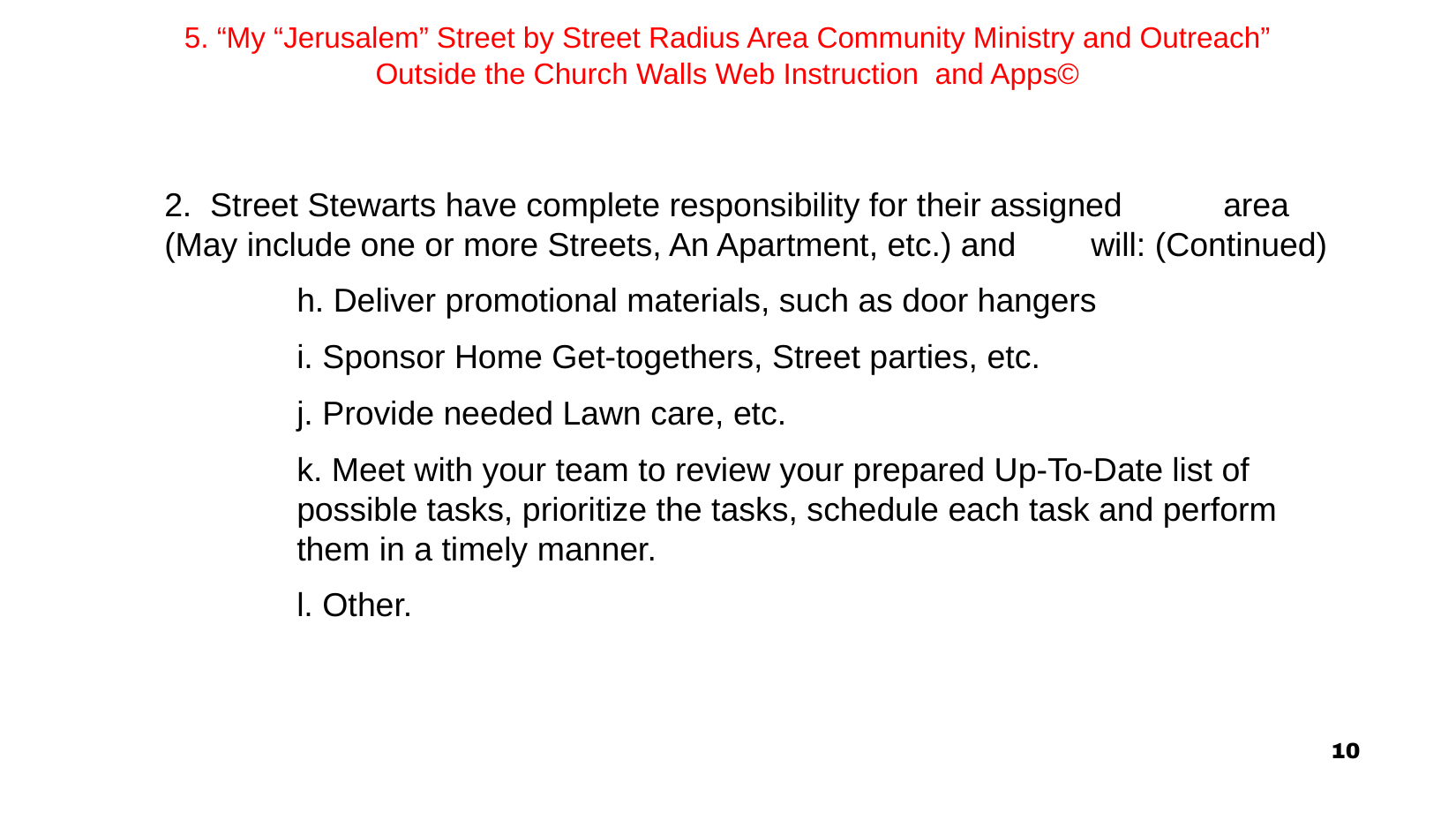

5. “My “Jerusalem” Street by Street Radius Area Community Ministry and Outreach” Outside the Church Walls Web Instruction  and Apps©
	2.  Street Stewarts have complete responsibility for their assigned 	area (May include one or more Streets, An Apartment, etc.) and 	will: (Continued)
		h. Deliver promotional materials, such as door hangers
		i. Sponsor Home Get-togethers, Street parties, etc.
		j. Provide needed Lawn care, etc.
		k. Meet with your team to review your prepared Up-To-Date list of 	possible tasks, prioritize the tasks, schedule each task and perform 	them in a timely manner.
		l. Other.
10